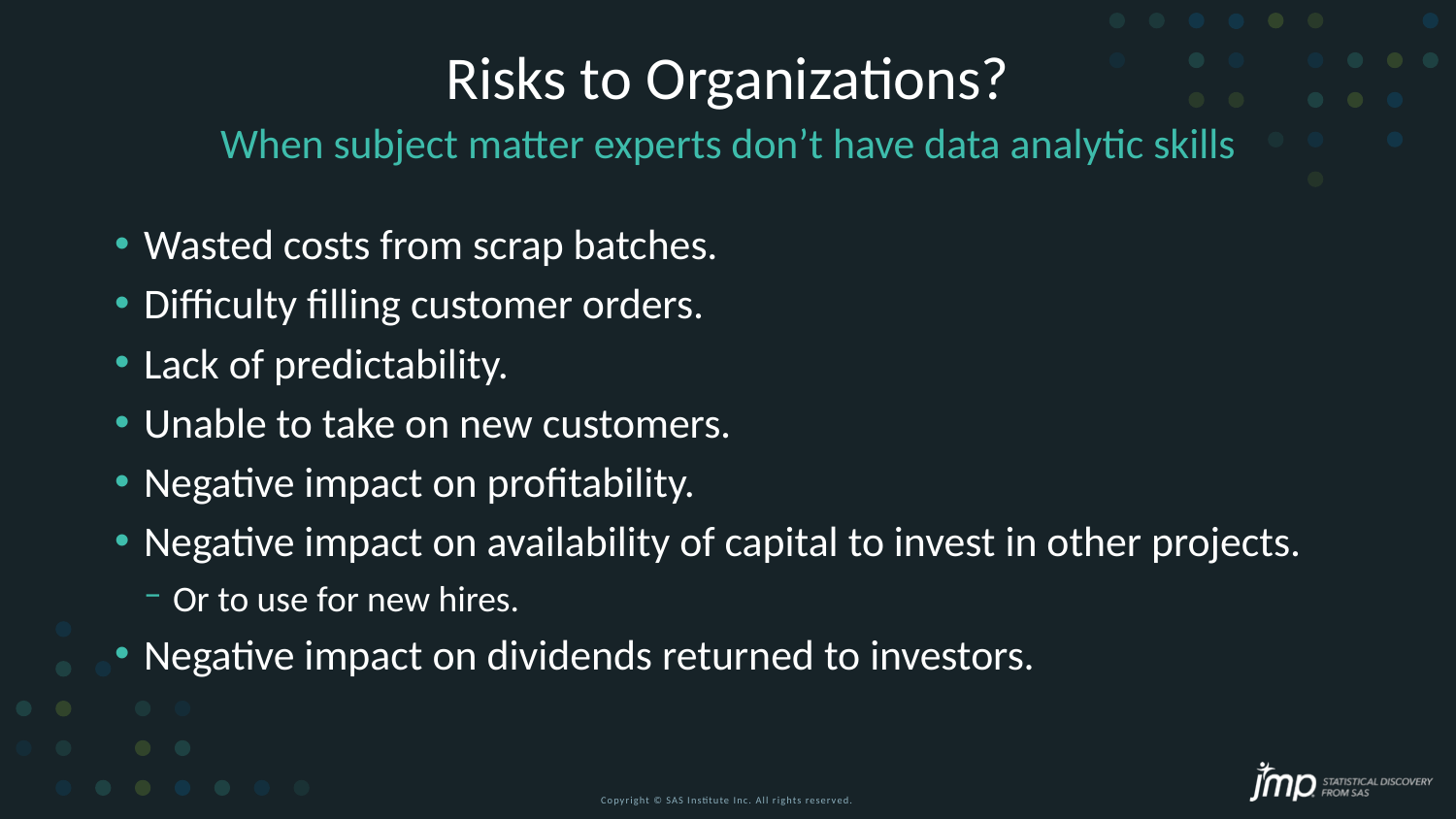

# Risks to Organizations?
When subject matter experts don’t have data analytic skills
Wasted costs from scrap batches.
Difficulty filling customer orders.
Lack of predictability.
Unable to take on new customers.
Negative impact on profitability.
Negative impact on availability of capital to invest in other projects.
Or to use for new hires.
Negative impact on dividends returned to investors.